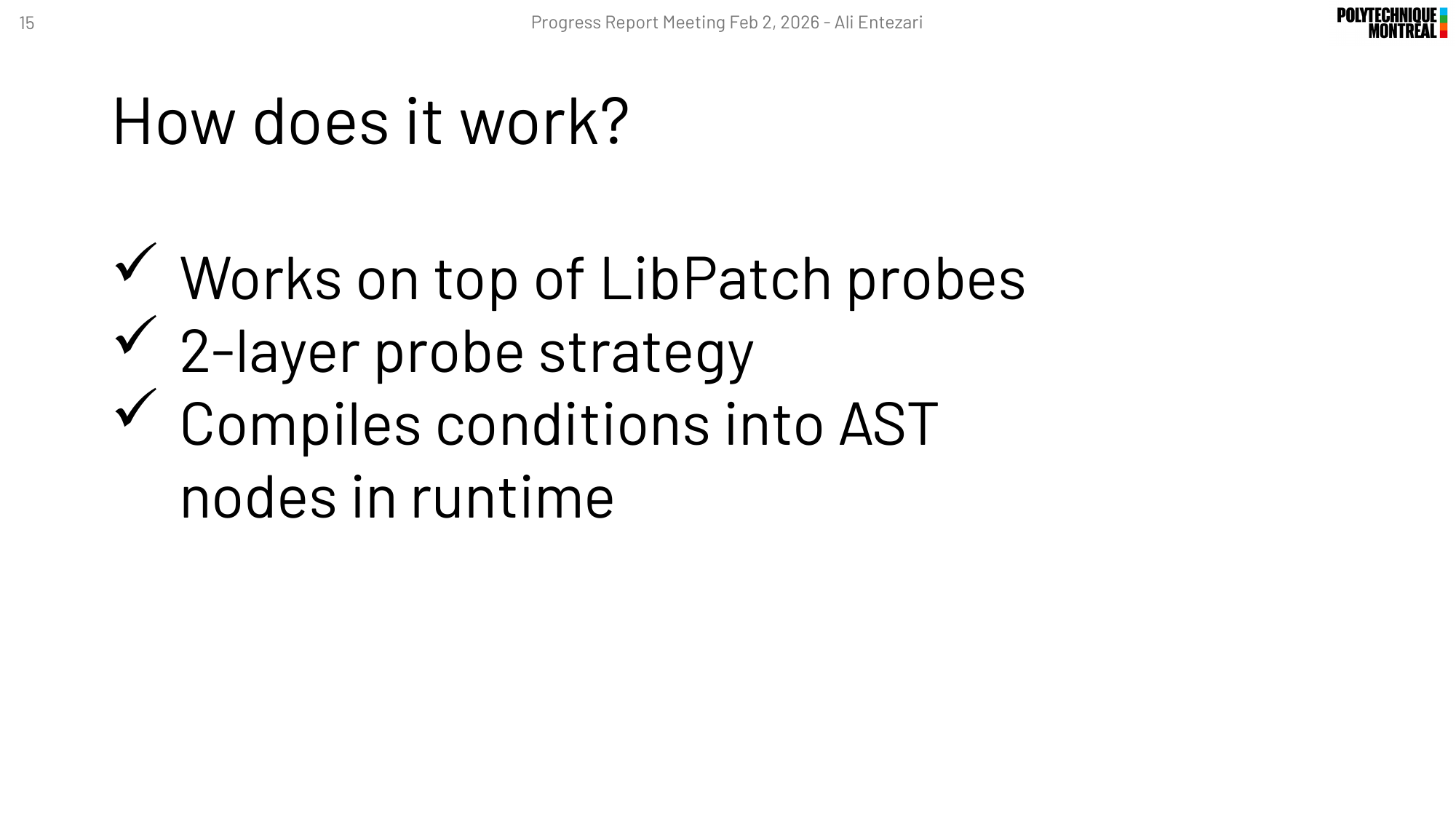

Progress Report Meeting Feb 2, 2026 - Ali Entezari
15
# How does it work?
Works on top of LibPatch probes
2-layer probe strategy
Compiles conditions into AST nodes in runtime